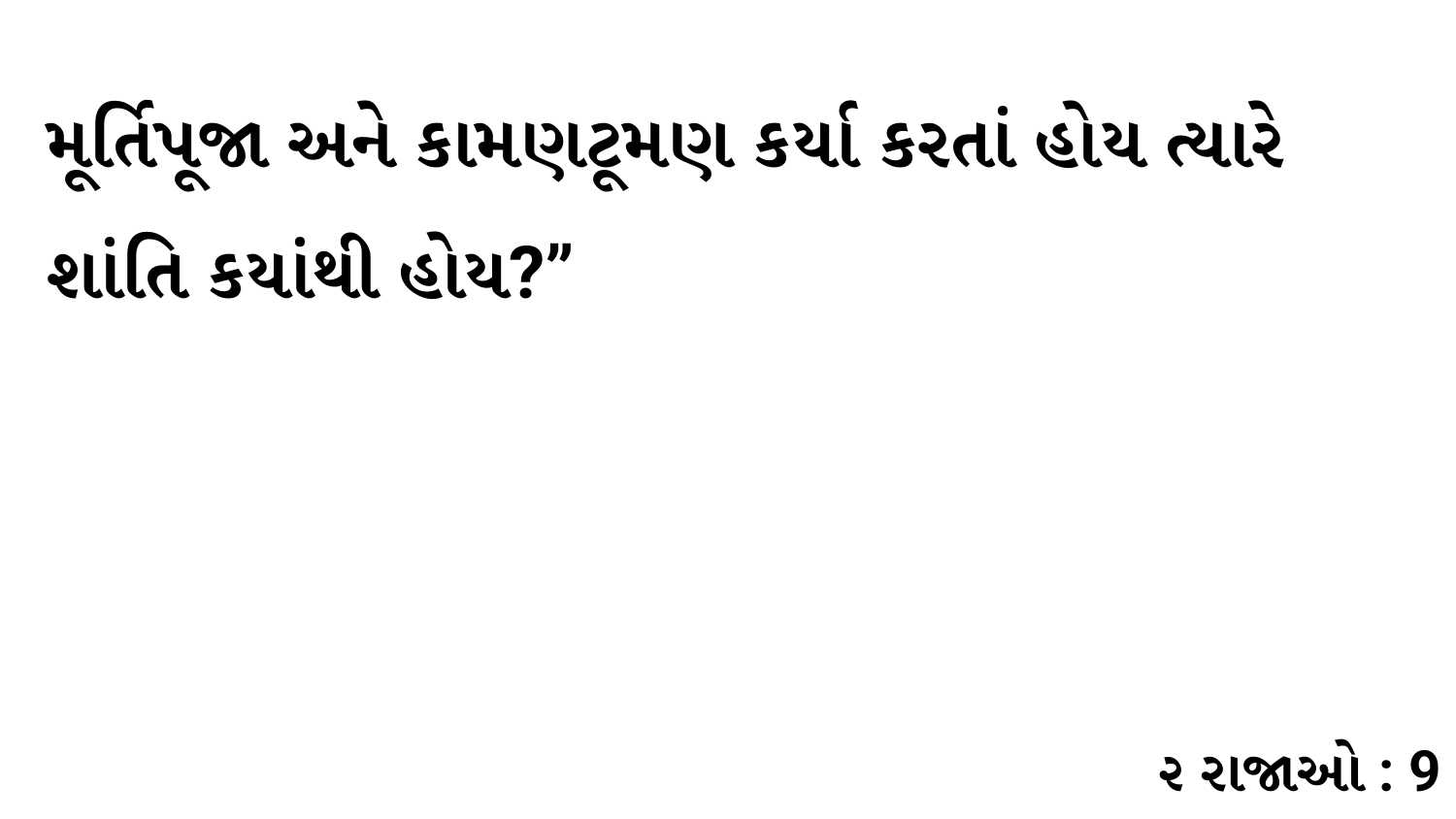

મૂર્તિપૂજા અને કામણટૂમણ કર્યા કરતાં હોય ત્યારે શાંતિ કયાંથી હોય?”
૨ રાજાઓ : 9